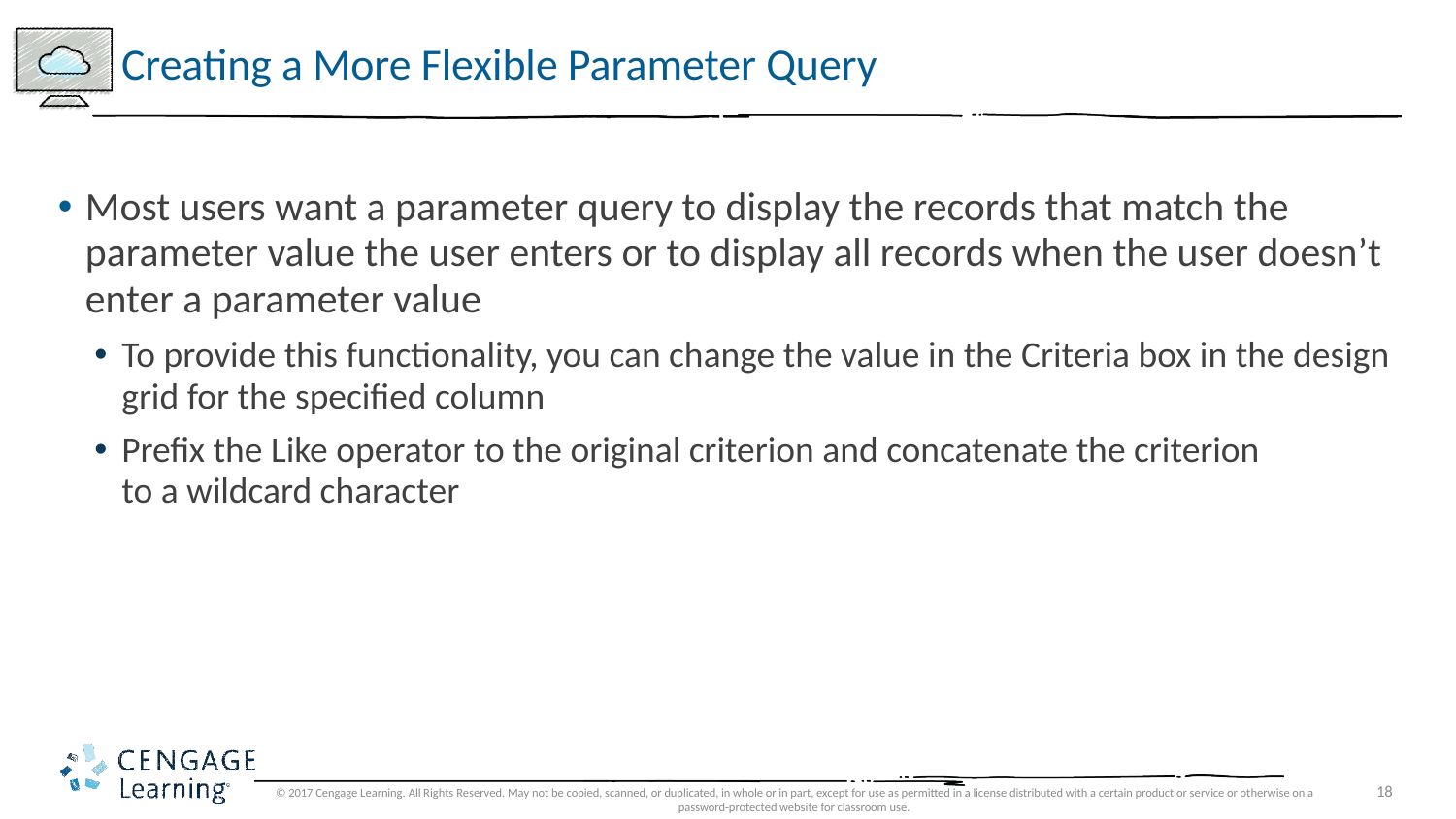

# Creating a More Flexible Parameter Query
Most users want a parameter query to display the records that match the parameter value the user enters or to display all records when the user doesn’t enter a parameter value
To provide this functionality, you can change the value in the Criteria box in the design grid for the specified column
Prefix the Like operator to the original criterion and concatenate the criterion
to a wildcard character
© 2017 Cengage Learning. All Rights Reserved. May not be copied, scanned, or duplicated, in whole or in part, except for use as permitted in a license distributed with a certain product or service or otherwise on a password-protected website for classroom use.